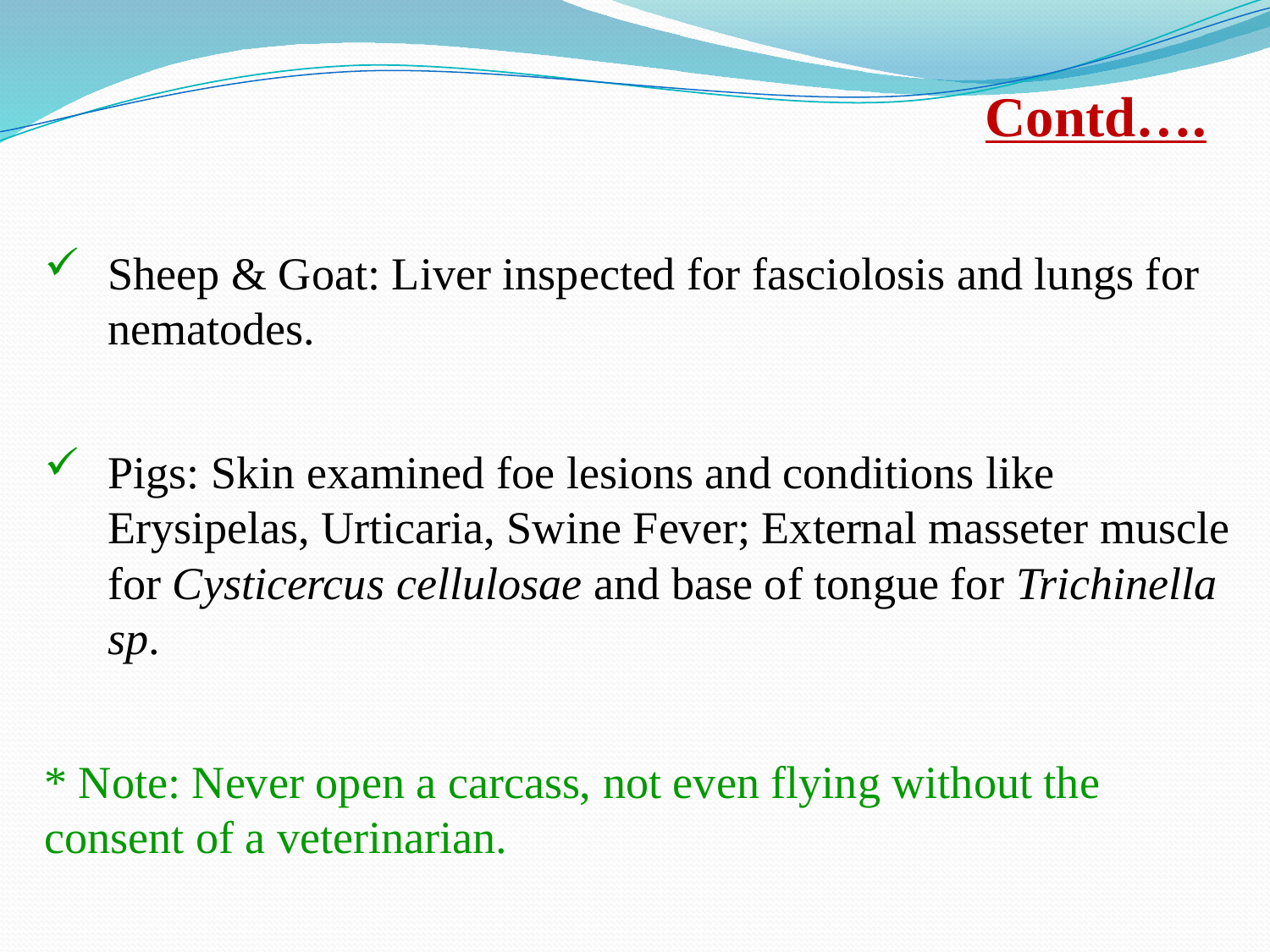

# Contd….

Sheep & Goat: Liver inspected for fasciolosis and lungs for nematodes.

Pigs: Skin examined foe lesions and conditions like Erysipelas, Urticaria, Swine Fever; External masseter muscle for Cysticercus cellulosae and base of tongue for Trichinella sp.

* Note: Never open a carcass, not even flying without the consent of a veterinarian.